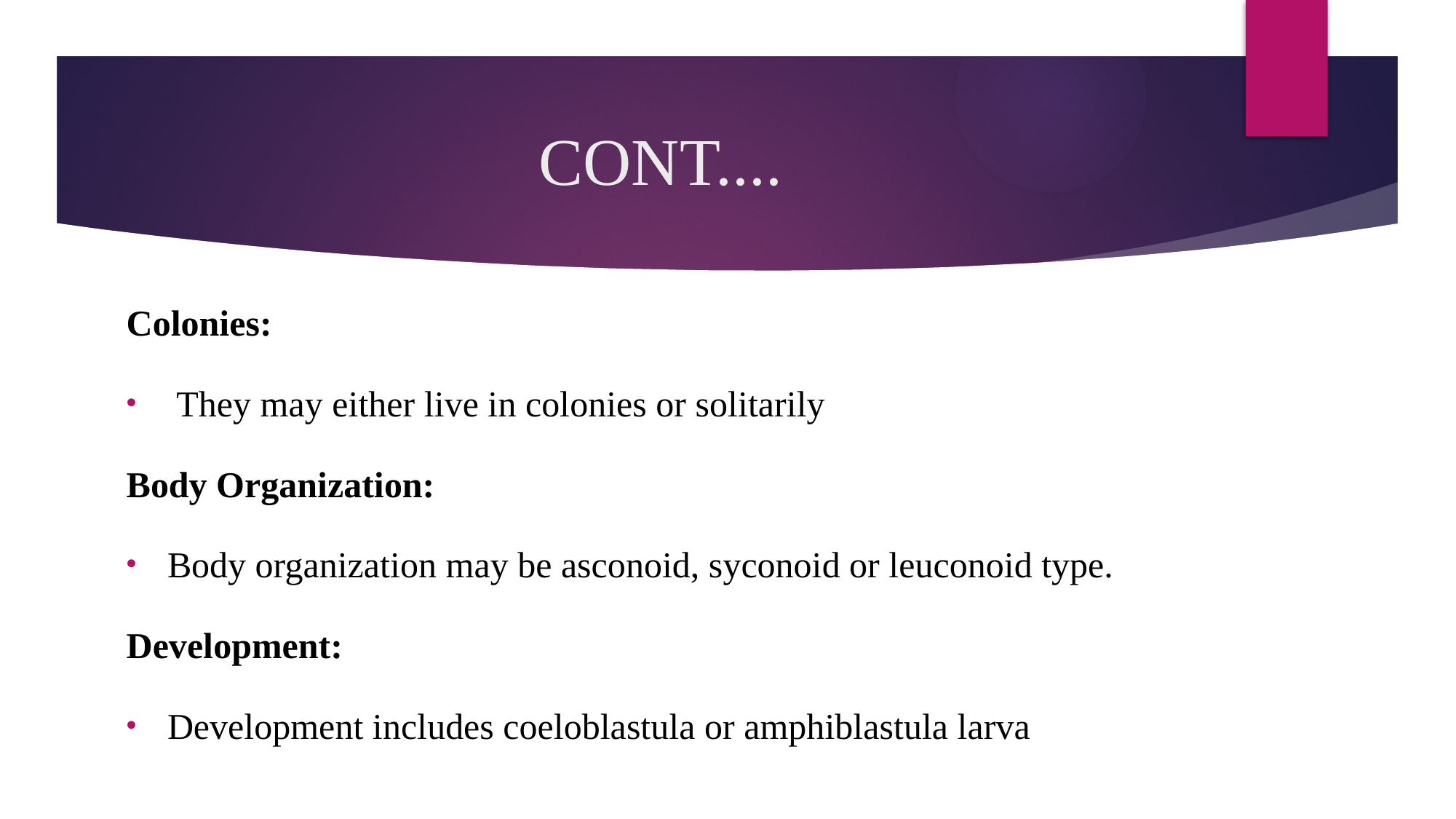

# CONT....
Colonies:
 They may either live in colonies or solitarily
Body Organization:
Body organization may be asconoid, syconoid or leuconoid type.
Development:
Development includes coeloblastula or amphiblastula larva